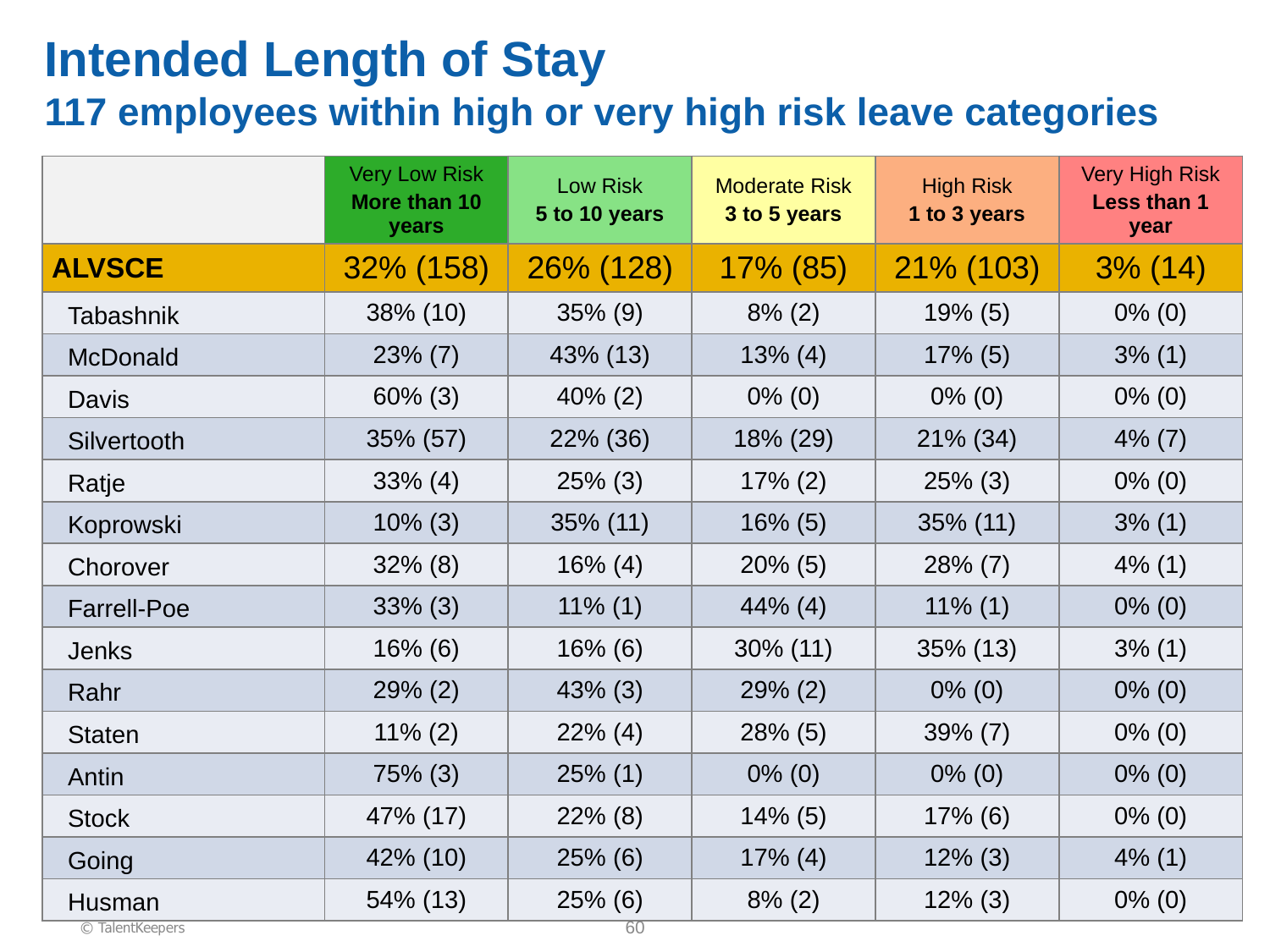

Intended Length of Stay
117 employees within high or very high risk leave categories
|  | Very Low Risk More than 10 years | Low Risk 5 to 10 years | Moderate Risk 3 to 5 years | High Risk 1 to 3 years | Very High Risk Less than 1 year |
| --- | --- | --- | --- | --- | --- |
| ALVSCE | 32% (158) | 26% (128) | 17% (85) | 21% (103) | 3% (14) |
| Tabashnik | 38% (10) | 35% (9) | 8% (2) | 19% (5) | 0% (0) |
| McDonald | 23% (7) | 43% (13) | 13% (4) | 17% (5) | 3% (1) |
| Davis | 60% (3) | 40% (2) | 0% (0) | 0% (0) | 0% (0) |
| Silvertooth | 35% (57) | 22% (36) | 18% (29) | 21% (34) | 4% (7) |
| Ratje | 33% (4) | 25% (3) | 17% (2) | 25% (3) | 0% (0) |
| Koprowski | 10% (3) | 35% (11) | 16% (5) | 35% (11) | 3% (1) |
| Chorover | 32% (8) | 16% (4) | 20% (5) | 28% (7) | 4% (1) |
| Farrell-Poe | 33% (3) | 11% (1) | 44% (4) | 11% (1) | 0% (0) |
| Jenks | 16% (6) | 16% (6) | 30% (11) | 35% (13) | 3% (1) |
| Rahr | 29% (2) | 43% (3) | 29% (2) | 0% (0) | 0% (0) |
| Staten | 11% (2) | 22% (4) | 28% (5) | 39% (7) | 0% (0) |
| Antin | 75% (3) | 25% (1) | 0% (0) | 0% (0) | 0% (0) |
| Stock | 47% (17) | 22% (8) | 14% (5) | 17% (6) | 0% (0) |
| Going | 42% (10) | 25% (6) | 17% (4) | 12% (3) | 4% (1) |
| Husman | 54% (13) | 25% (6) | 8% (2) | 12% (3) | 0% (0) |
60